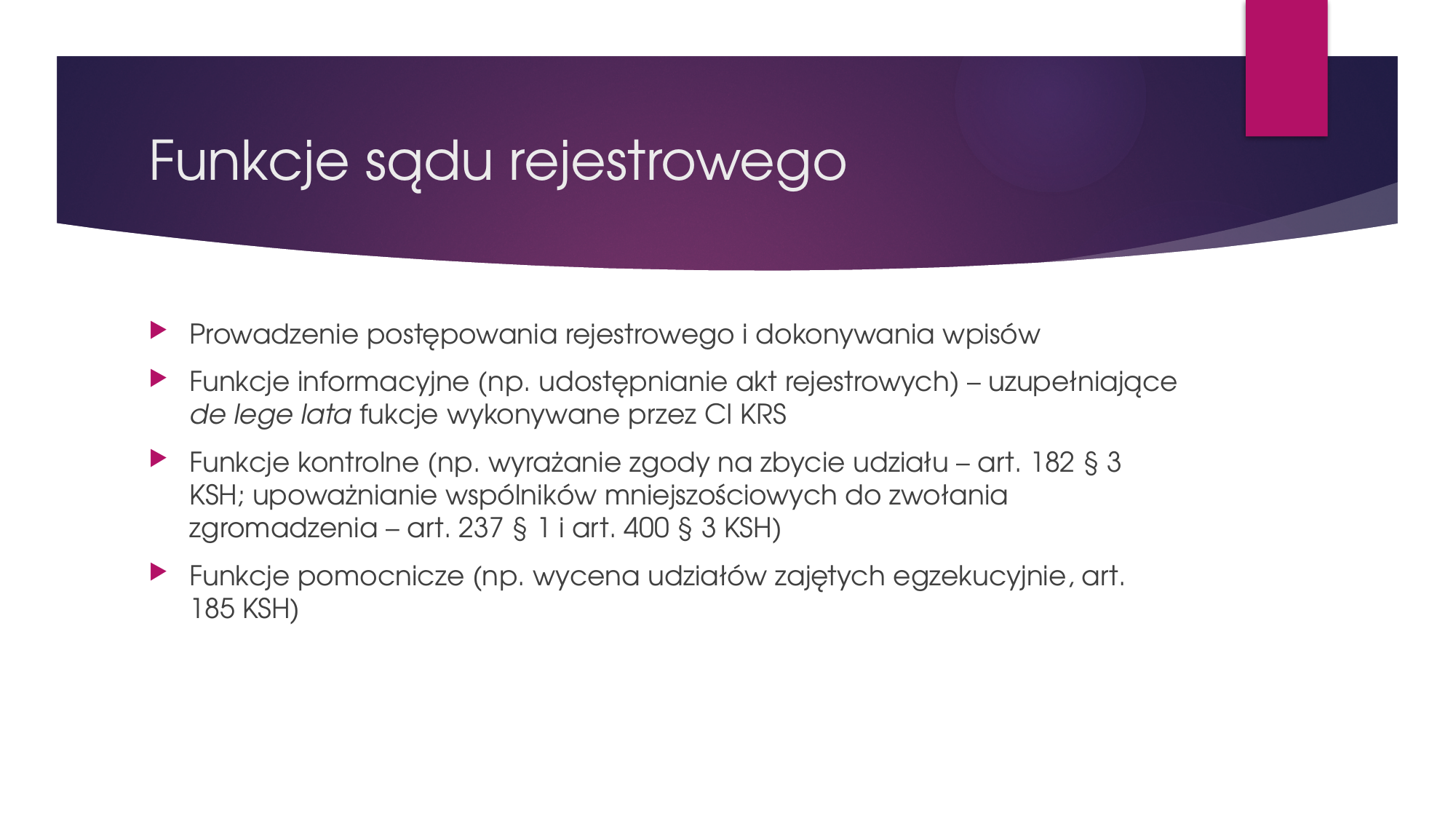

# Funkcje sądu rejestrowego
Prowadzenie postępowania rejestrowego i dokonywania wpisów
Funkcje informacyjne (np. udostępnianie akt rejestrowych) – uzupełniające de lege lata fukcje wykonywane przez CI KRS
Funkcje kontrolne (np. wyrażanie zgody na zbycie udziału – art. 182 § 3 KSH; upoważnianie wspólników mniejszościowych do zwołania zgromadzenia – art. 237 § 1 i art. 400 § 3 KSH)
Funkcje pomocnicze (np. wycena udziałów zajętych egzekucyjnie, art. 185 KSH)